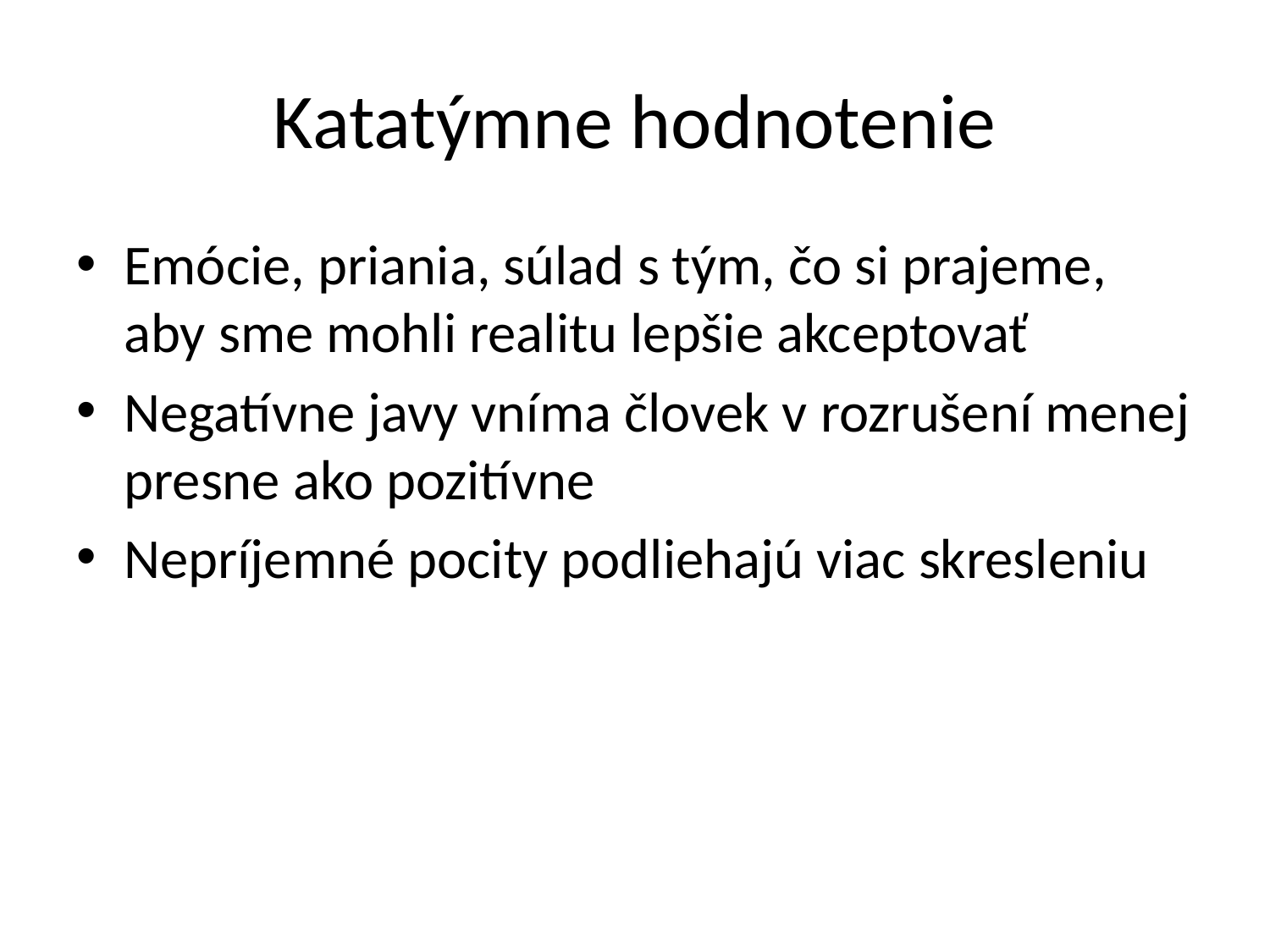

# Katatýmne hodnotenie
Emócie, priania, súlad s tým, čo si prajeme, aby sme mohli realitu lepšie akceptovať
Negatívne javy vníma človek v rozrušení menej presne ako pozitívne
Nepríjemné pocity podliehajú viac skresleniu